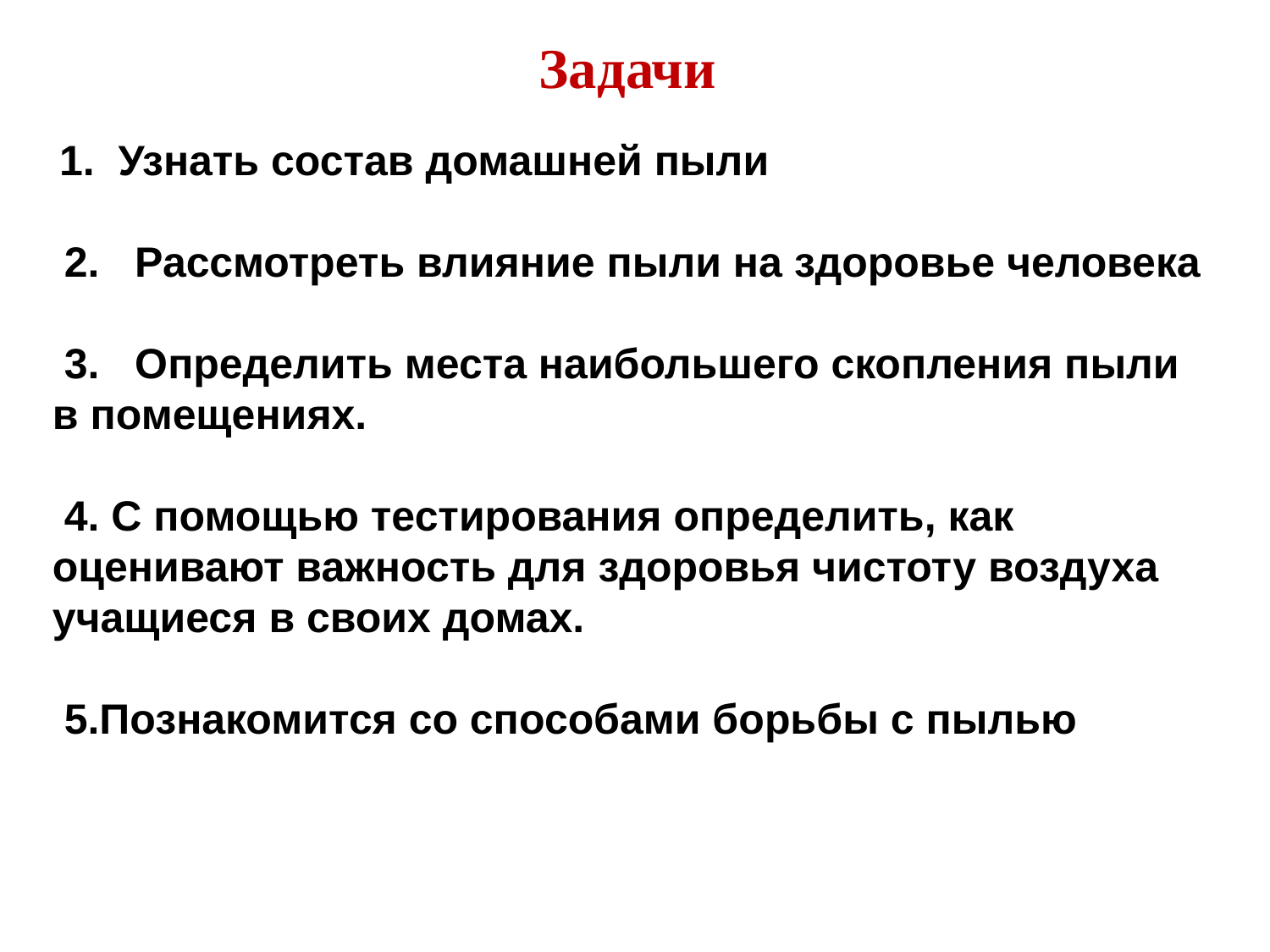

Задачи

 1.  Узнать состав домашней пыли

 2.   Рассмотреть влияние пыли на здоровье человека

 3.   Определить места наибольшего скопления пыли в помещениях.

 4. С помощью тестирования определить, как оценивают важность для здоровья чистоту воздуха учащиеся в своих домах.

 5.Познакомится со способами борьбы с пылью